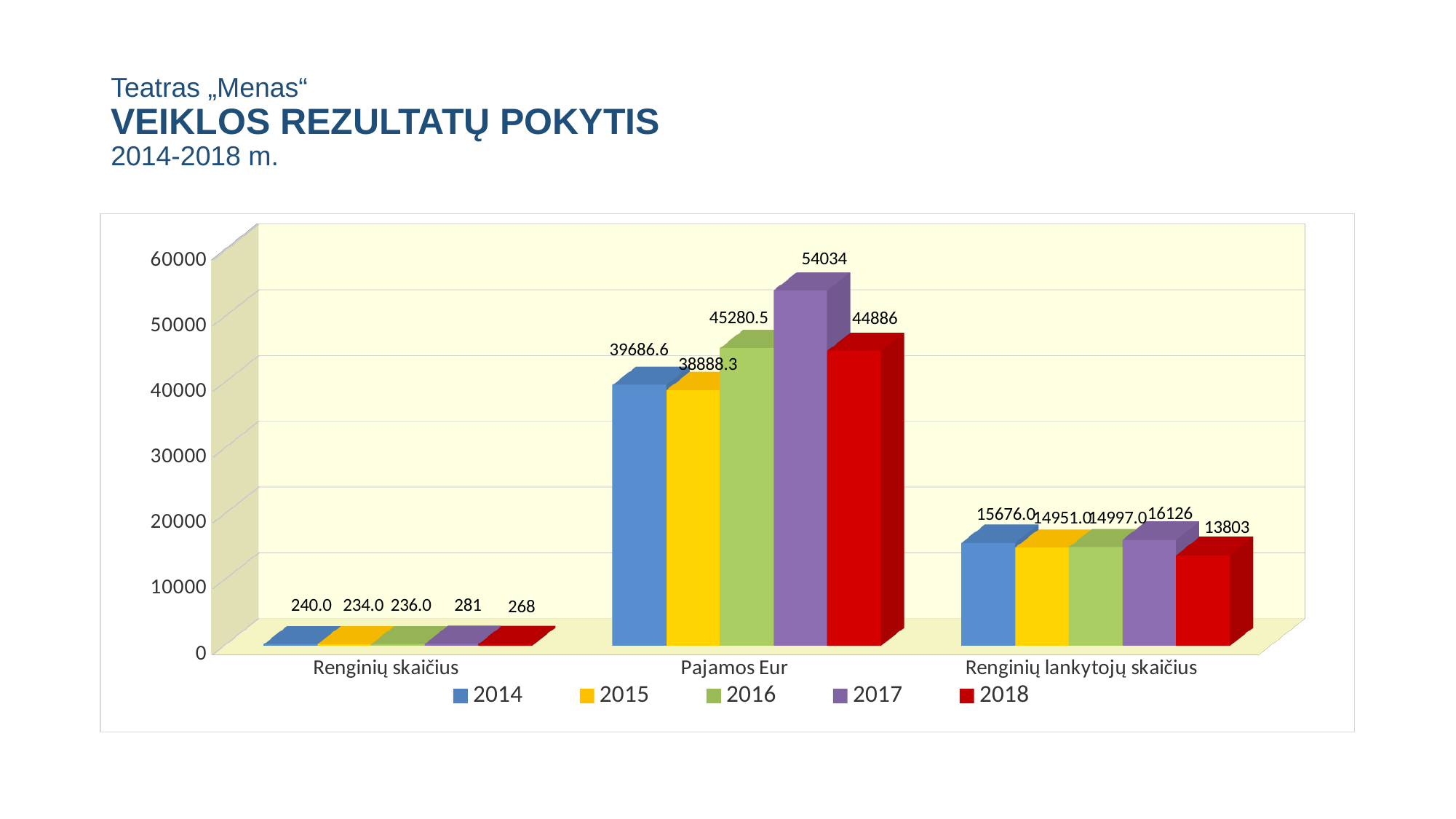

# Teatras „Menas“ VEIKLOS REZULTATŲ POKYTIS 2014-2018 m.

[unsupported chart]